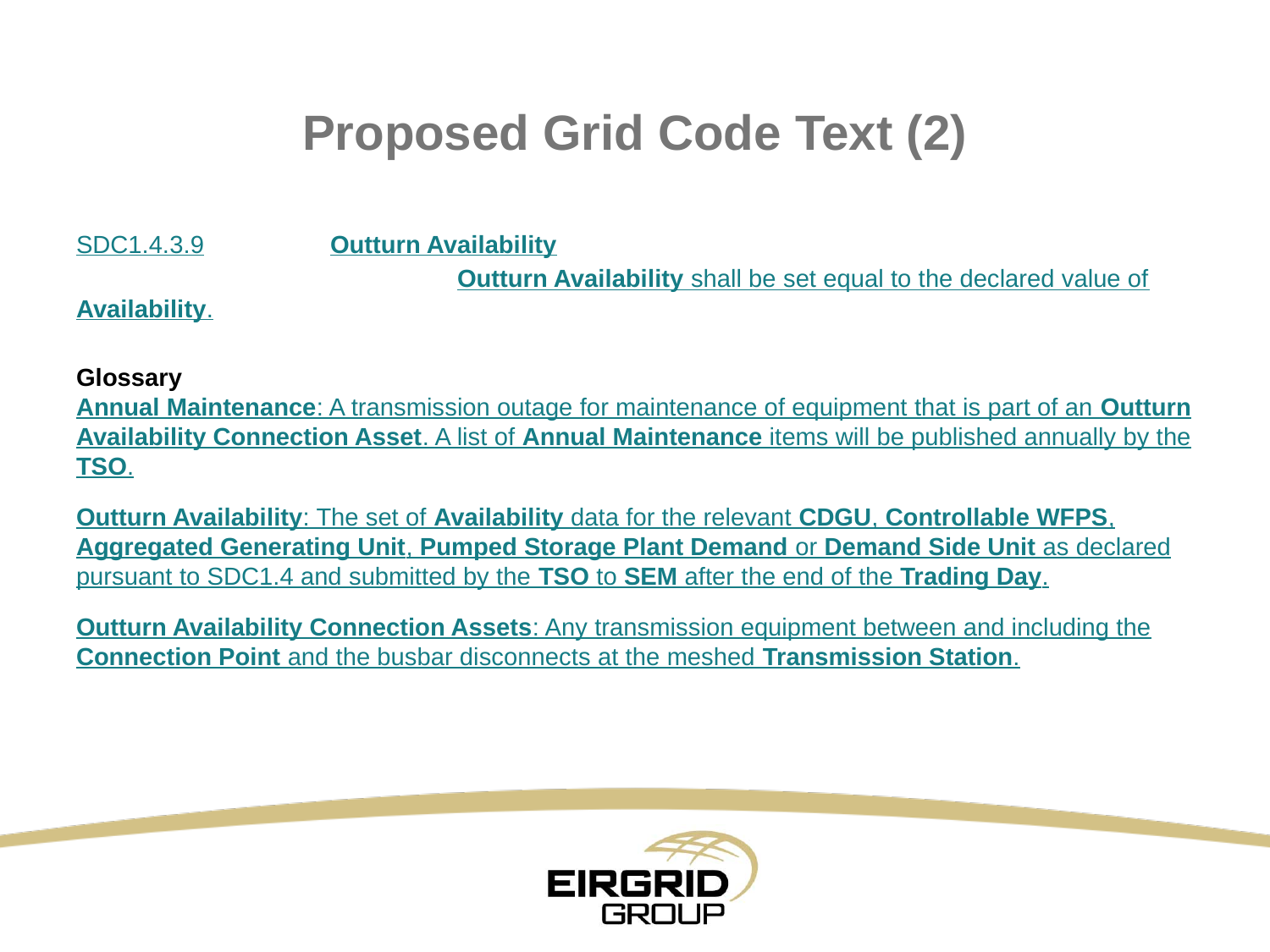

# Proposed Grid Code Text (2)

SDC1.4.3.9	Outturn Availability
			Outturn Availability shall be set equal to the declared value of Availability.

Glossary
Annual Maintenance: A transmission outage for maintenance of equipment that is part of an Outturn Availability Connection Asset. A list of Annual Maintenance items will be published annually by the TSO.
Outturn Availability: The set of Availability data for the relevant CDGU, Controllable WFPS, Aggregated Generating Unit, Pumped Storage Plant Demand or Demand Side Unit as declared pursuant to SDC1.4 and submitted by the TSO to SEM after the end of the Trading Day.
Outturn Availability Connection Assets: Any transmission equipment between and including the Connection Point and the busbar disconnects at the meshed Transmission Station.